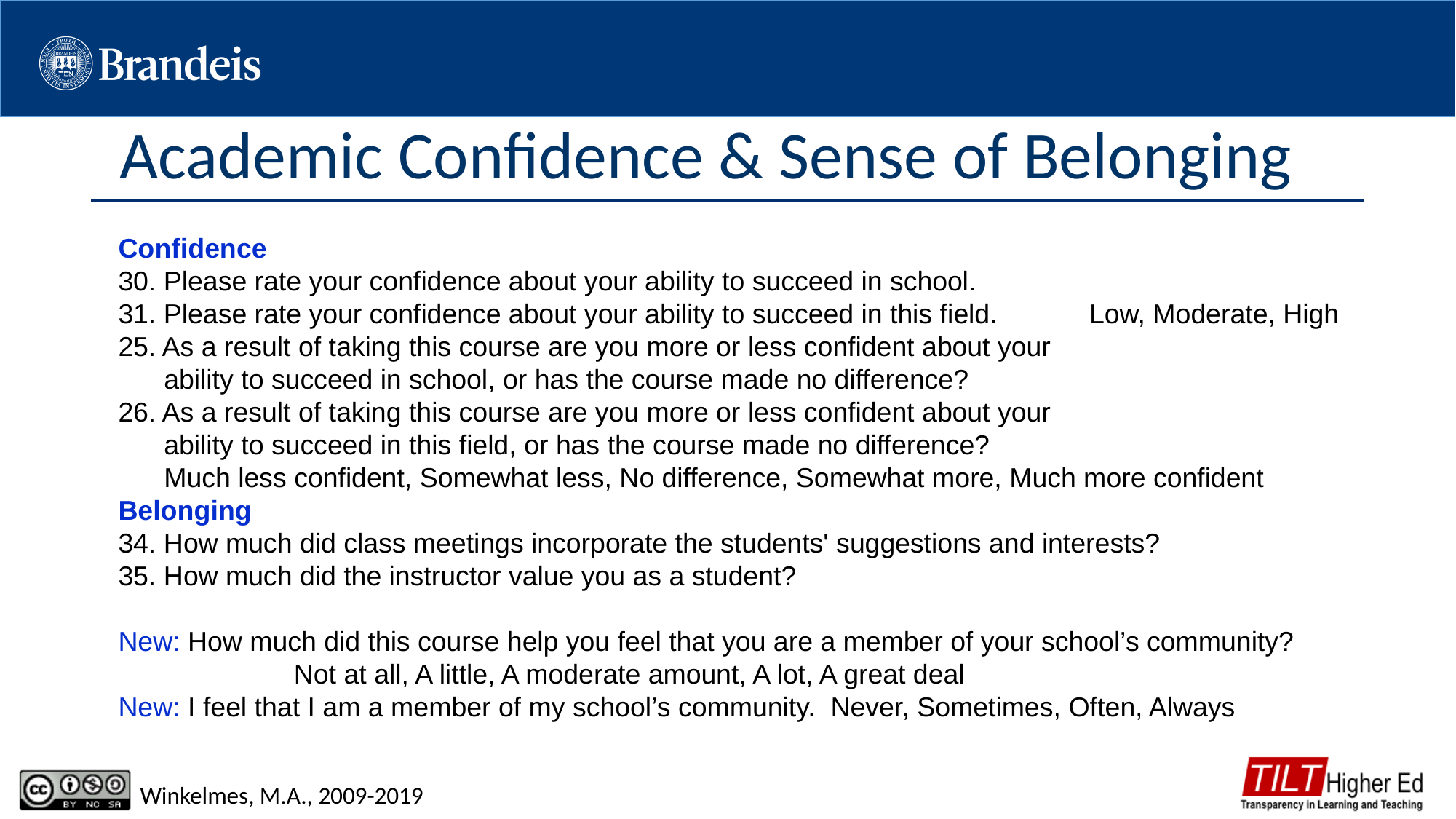

# Academic Confidence & Sense of Belonging

Confidence
30. Please rate your confidence about your ability to succeed in school.
31. Please rate your confidence about your ability to succeed in this field.            Low, Moderate, High
25. As a result of taking this course are you more or less confident about your
      ability to succeed in school, or has the course made no difference?
26. As a result of taking this course are you more or less confident about your
      ability to succeed in this field, or has the course made no difference?
      Much less confident, Somewhat less, No difference, Somewhat more, Much more confident
Belonging
34. How much did class meetings incorporate the students' suggestions and interests?
35. How much did the instructor value you as a student?

New: How much did this course help you feel that you are a member of your school’s community?
                       Not at all, A little, A moderate amount, A lot, A great deal
New: I feel that I am a member of my school’s community.  Never, Sometimes, Often, Always